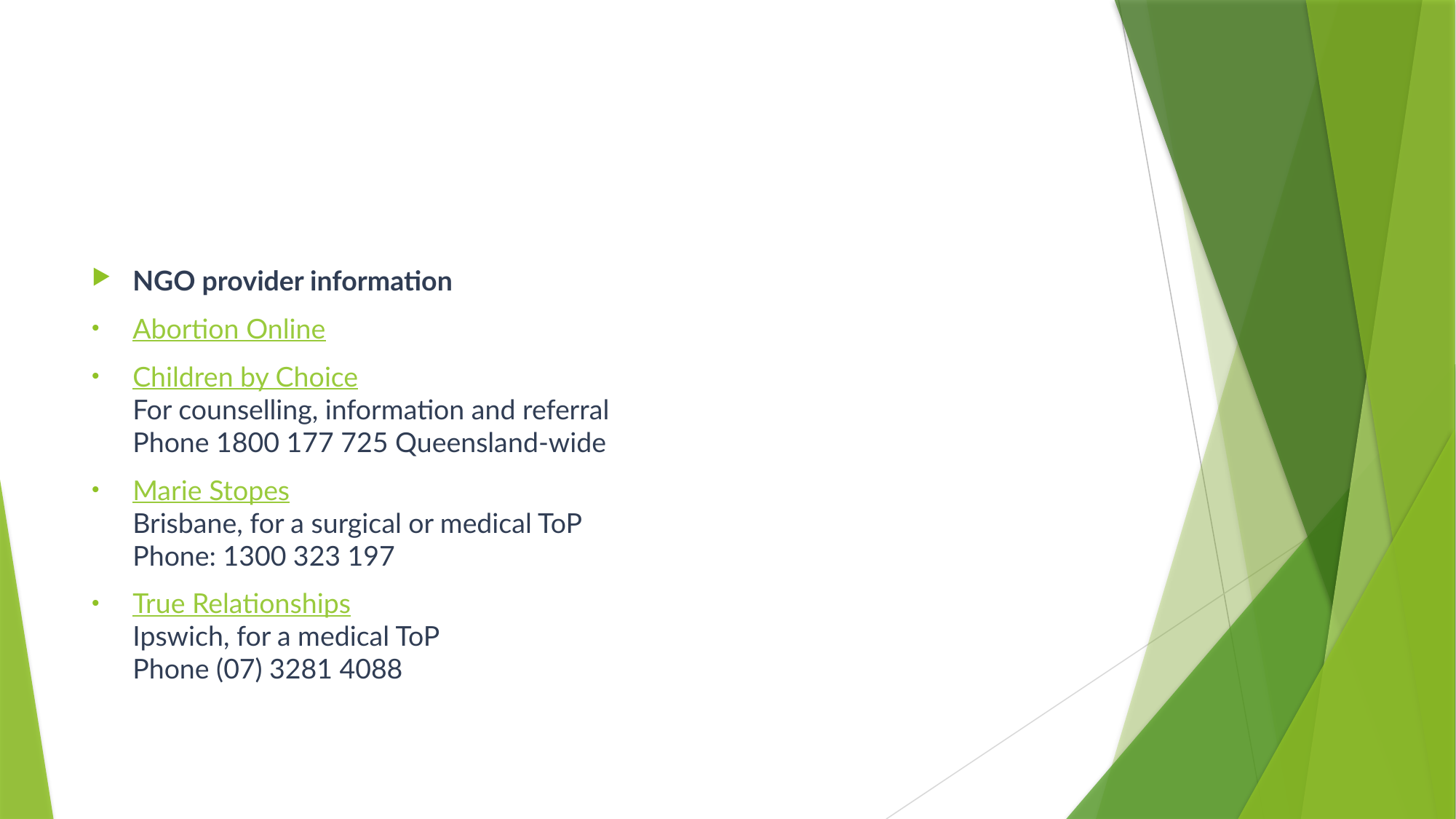

#
NGO provider information
Abortion Online
Children by Choice
For counselling, information and referral
Phone 1800 177 725 Queensland-wide
Marie Stopes
Brisbane, for a surgical or medical ToP
Phone: 1300 323 197
True Relationships
Ipswich, for a medical ToP
Phone (07) 3281 4088